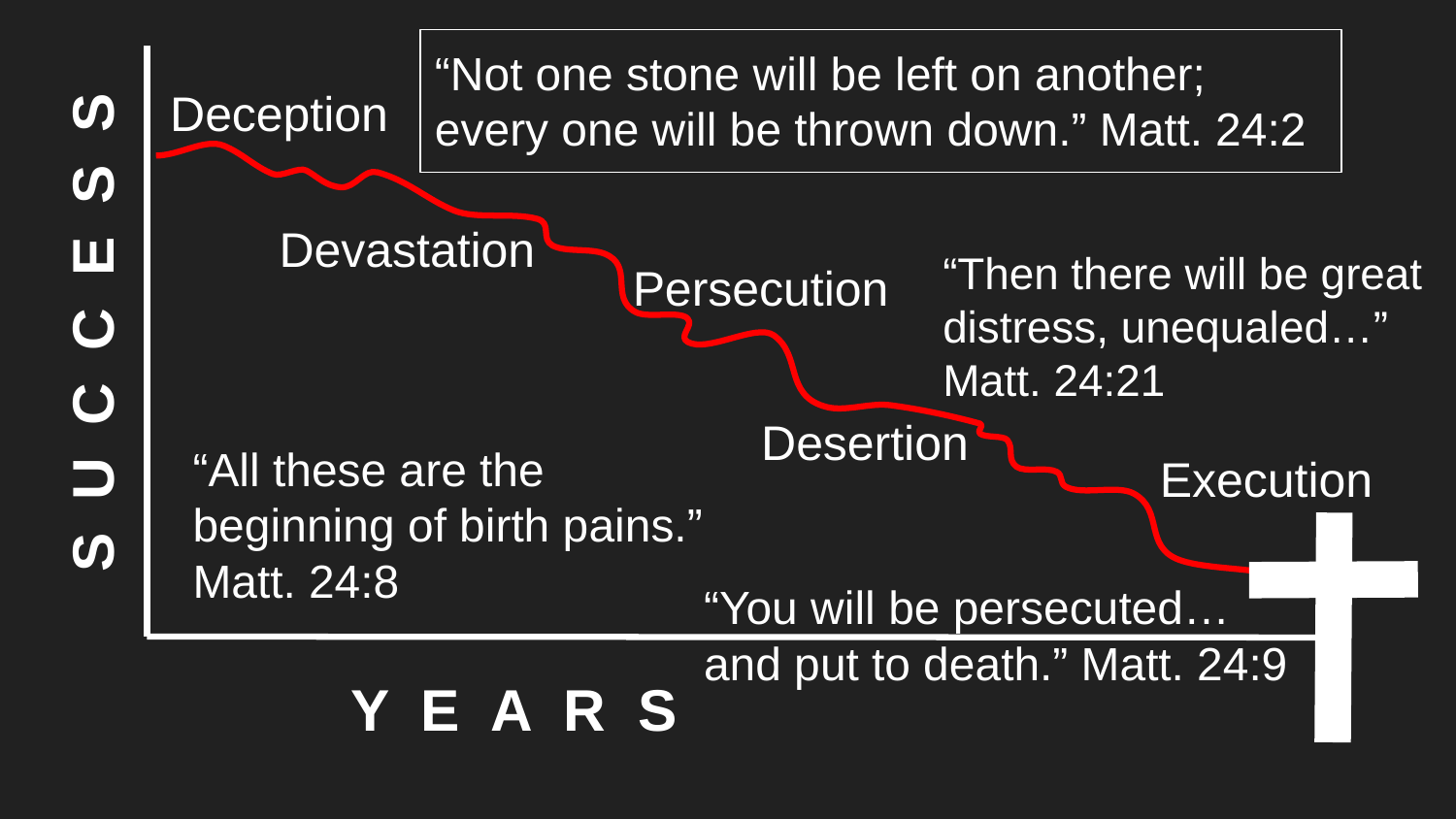

“Not one stone will be left on another; every one will be thrown down.” Matt. 24:2
Deception

Devastation
“Then there will be great distress, unequaled…” Matt. 24:21
Persecution
S  U  C  C  E  S  S
Desertion
“All these are the beginning of birth pains.” Matt. 24:8
Execution
“You will be persecuted… and put to death.” Matt. 24:9
Y  E  A  R  S